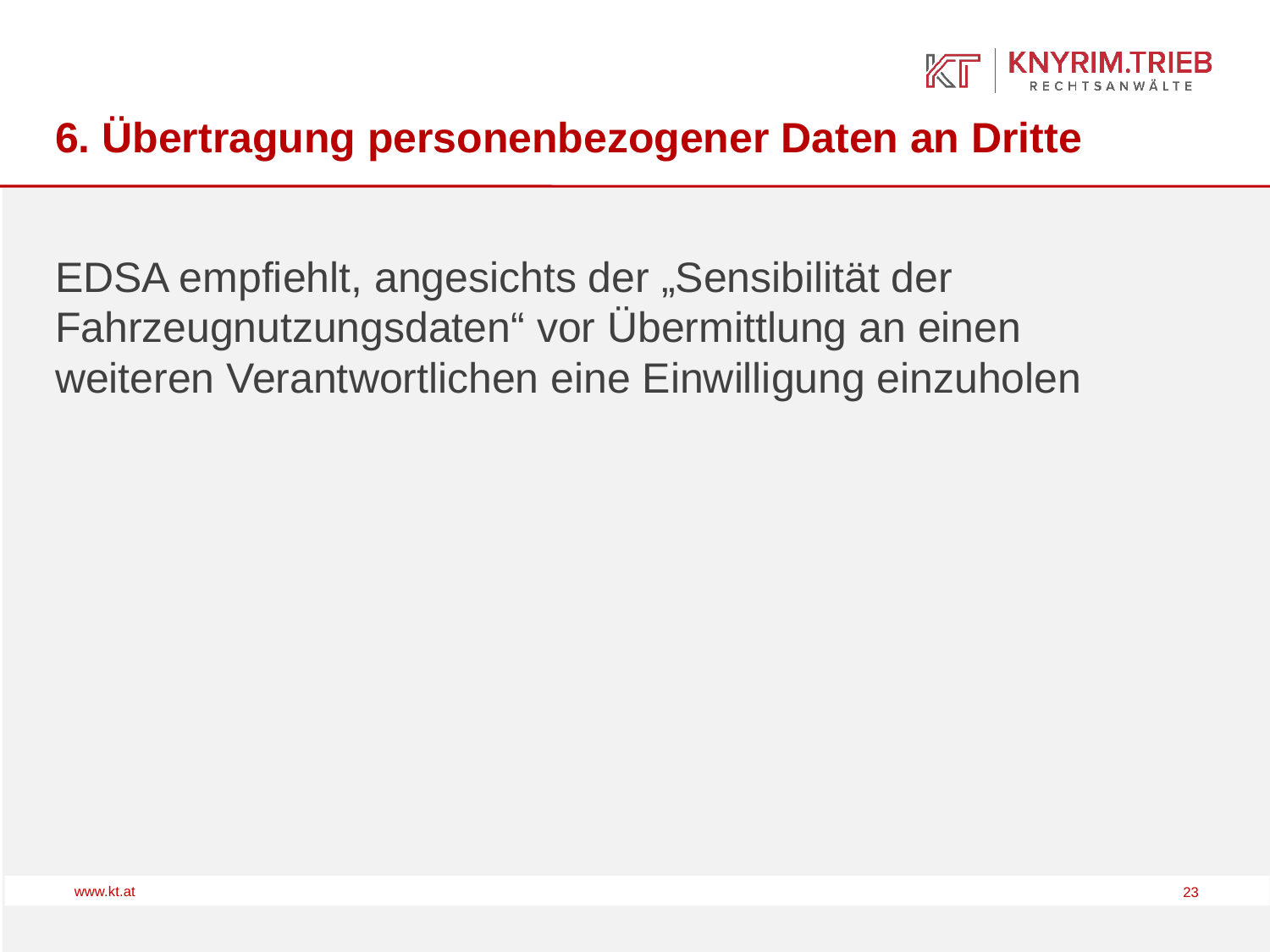

# 6. Übertragung personenbezogener Daten an Dritte
EDSA empfiehlt, angesichts der „Sensibilität der Fahrzeugnutzungsdaten“ vor Übermittlung an einen weiteren Verantwortlichen eine Einwilligung einzuholen